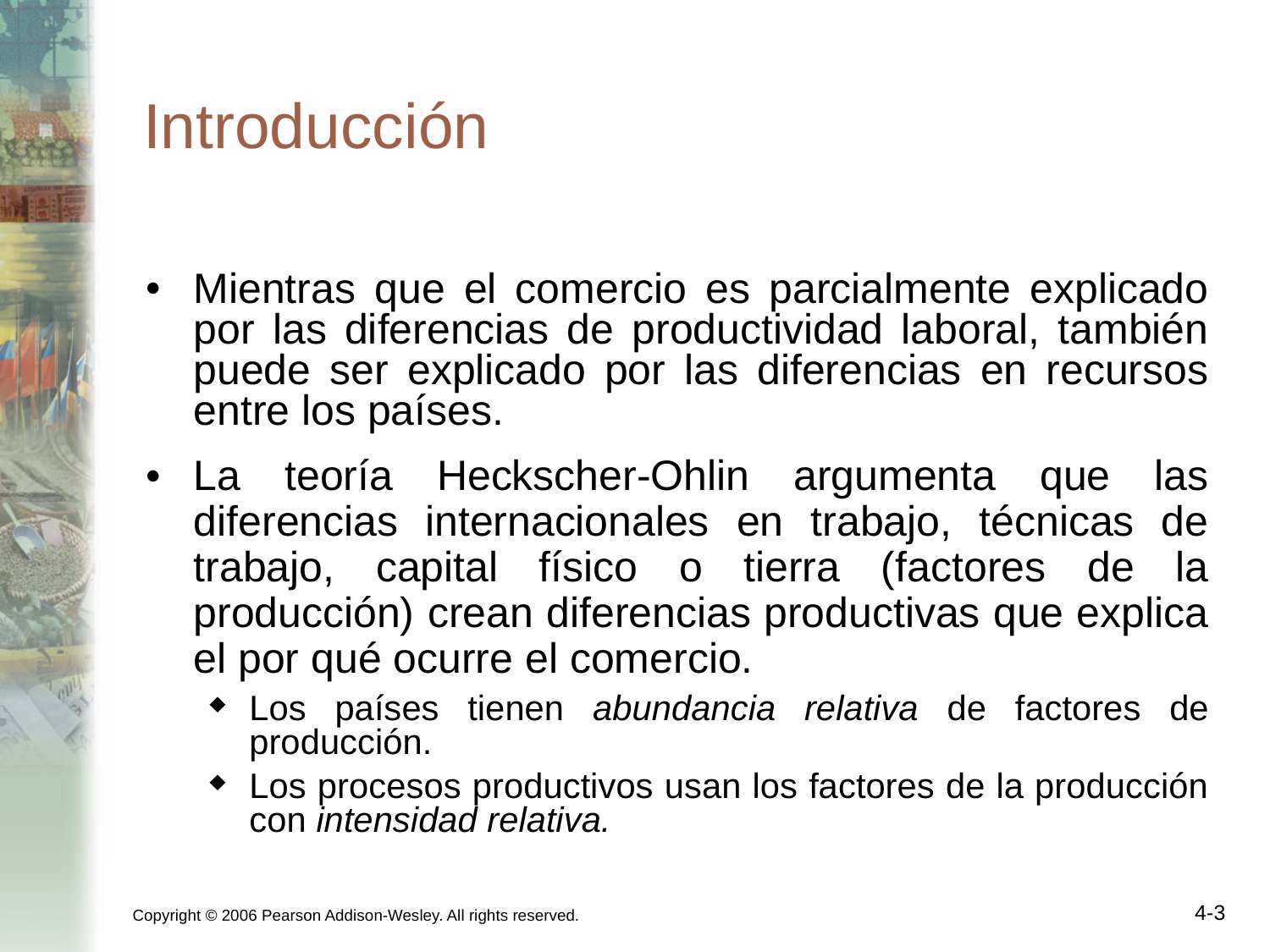

# Introducción
Mientras que el comercio es parcialmente explicado por las diferencias de productividad laboral, también puede ser explicado por las diferencias en recursos entre los países.
La teoría Heckscher-Ohlin argumenta que las diferencias internacionales en trabajo, técnicas de trabajo, capital físico o tierra (factores de la producción) crean diferencias productivas que explica el por qué ocurre el comercio.
Los países tienen abundancia relativa de factores de producción.
Los procesos productivos usan los factores de la producción con intensidad relativa.
Copyright © 2006 Pearson Addison-Wesley. All rights reserved.
4-3